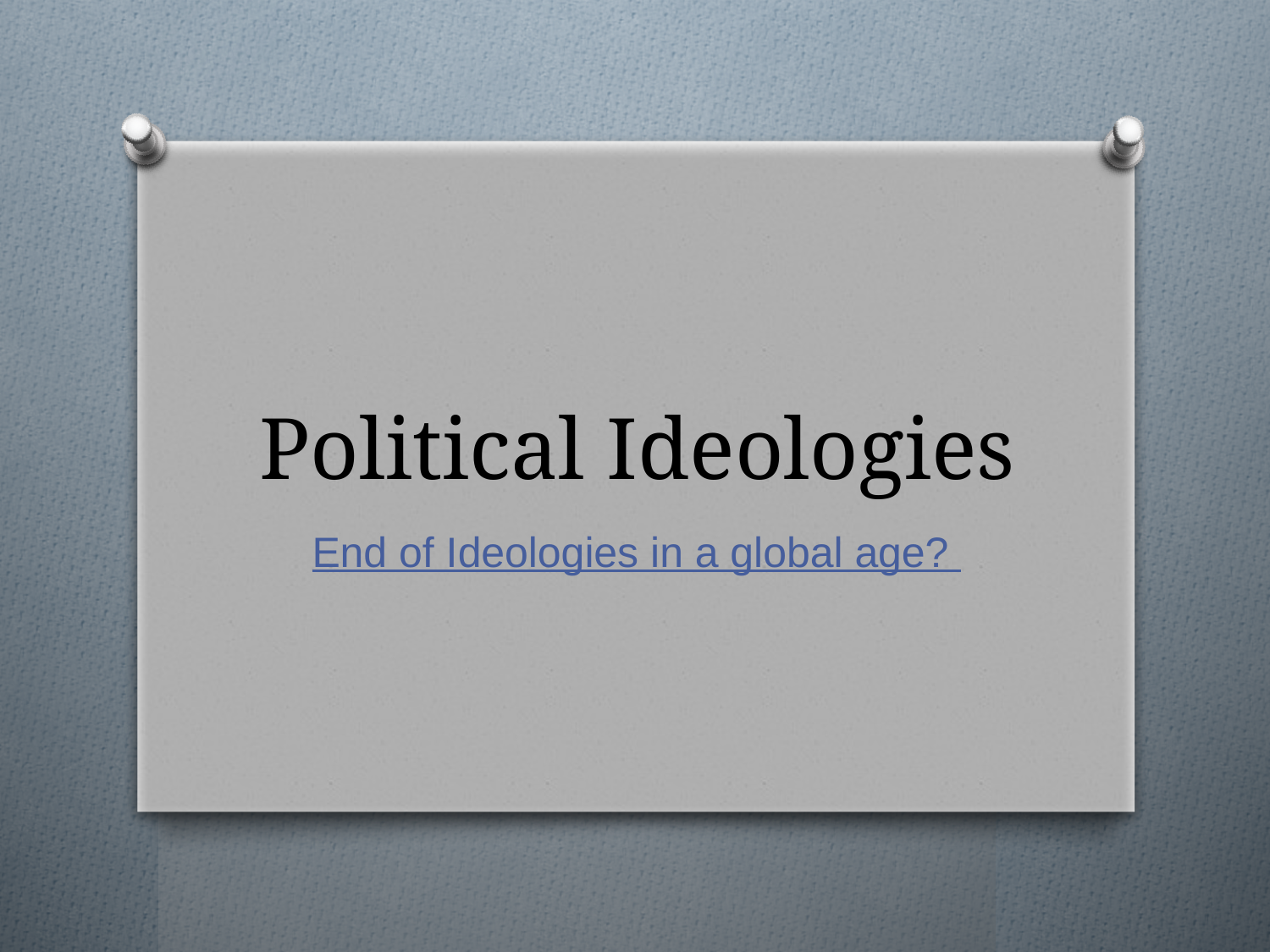

# Political Ideologies
End of Ideologies in a global age?